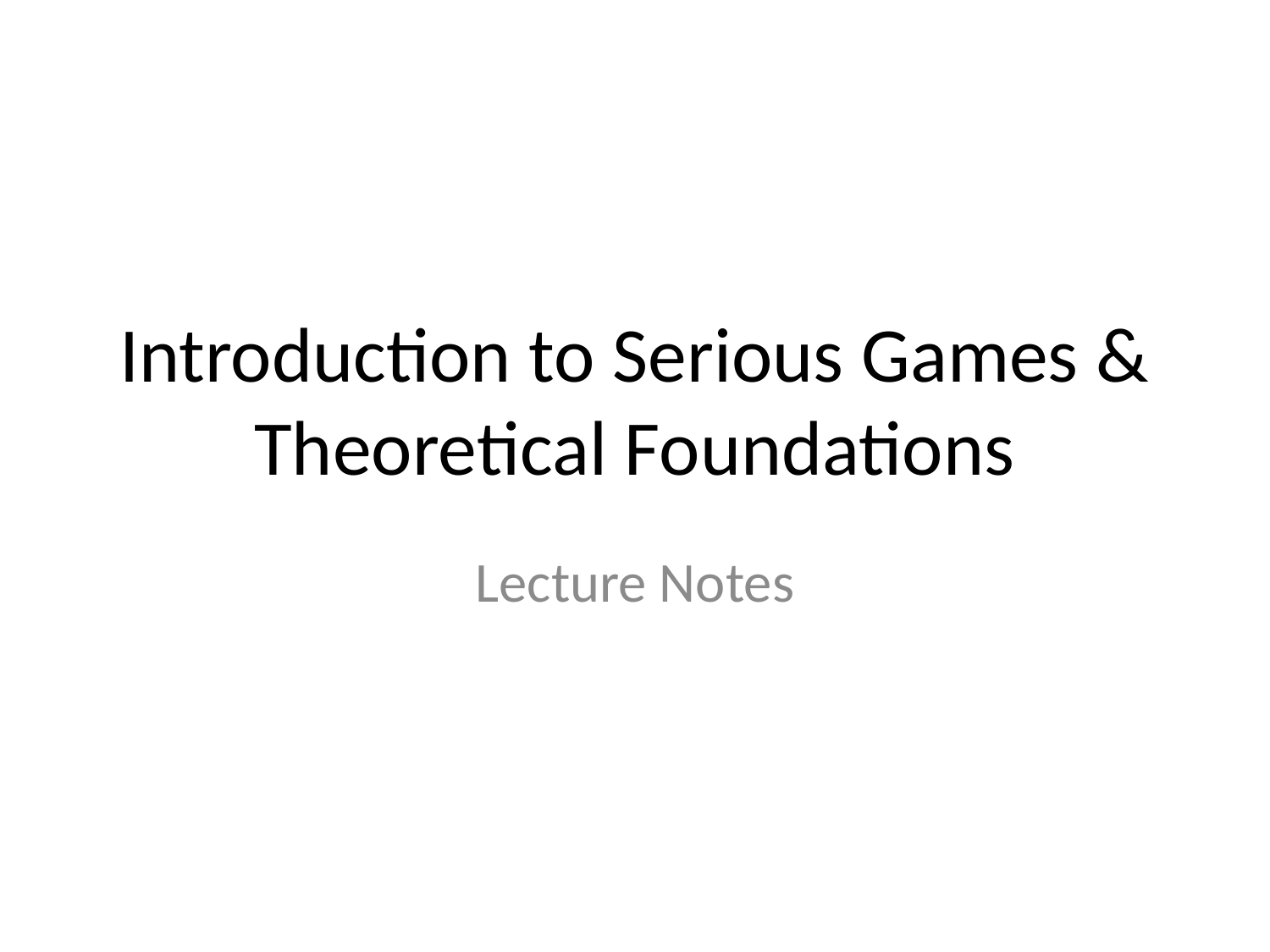

# Introduction to Serious Games & Theoretical Foundations
Lecture Notes